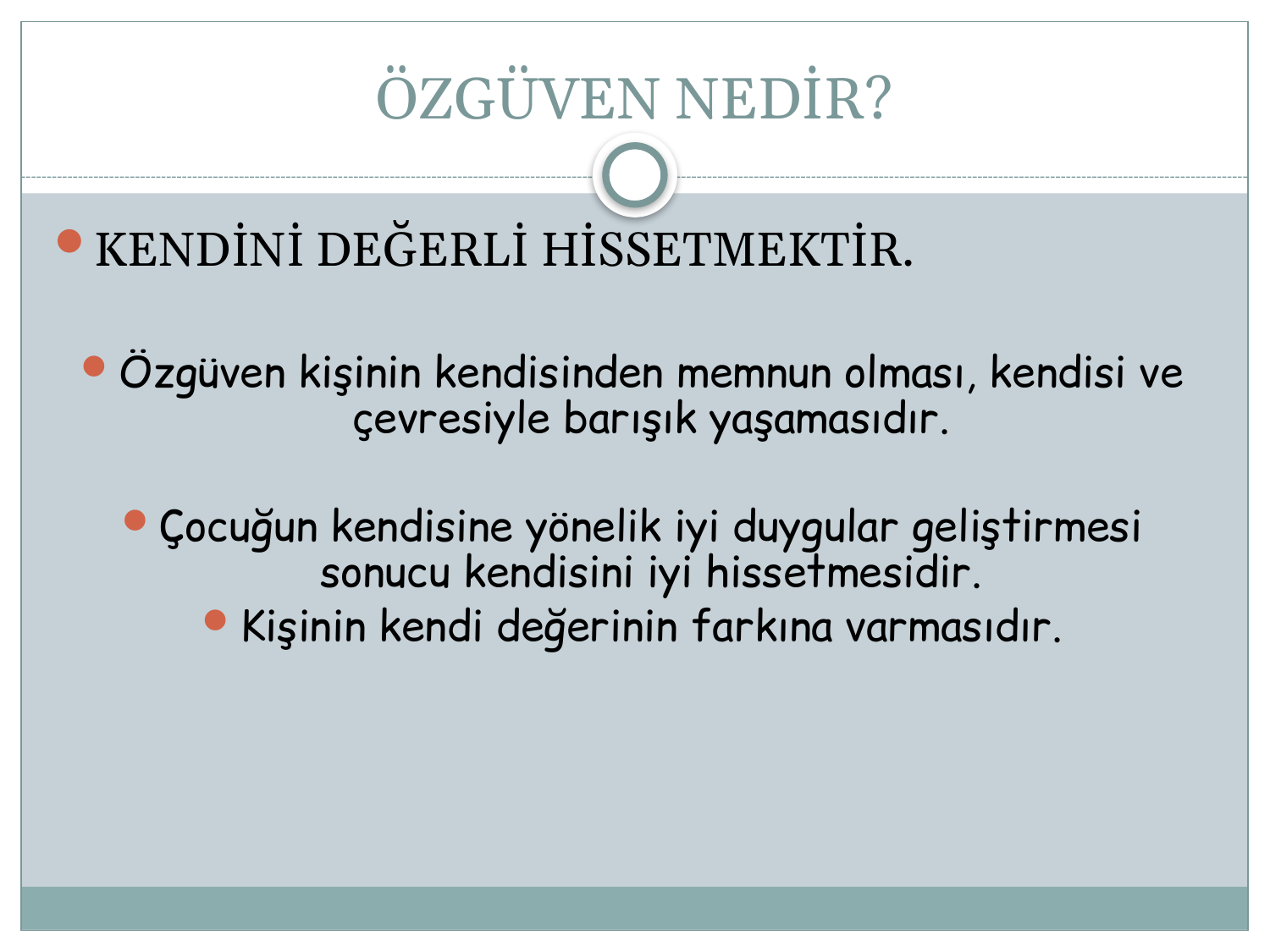

# ÖZGÜVEN NEDİR?
KENDİNİ DEĞERLİ HİSSETMEKTİR.

Özgüven kişinin kendisinden memnun olması, kendisi ve çevresiyle barışık yaşamasıdır.

Çocuğun kendisine yönelik iyi duygular geliştirmesi sonucu kendisini iyi hissetmesidir.
Kişinin kendi değerinin farkına varmasıdır.